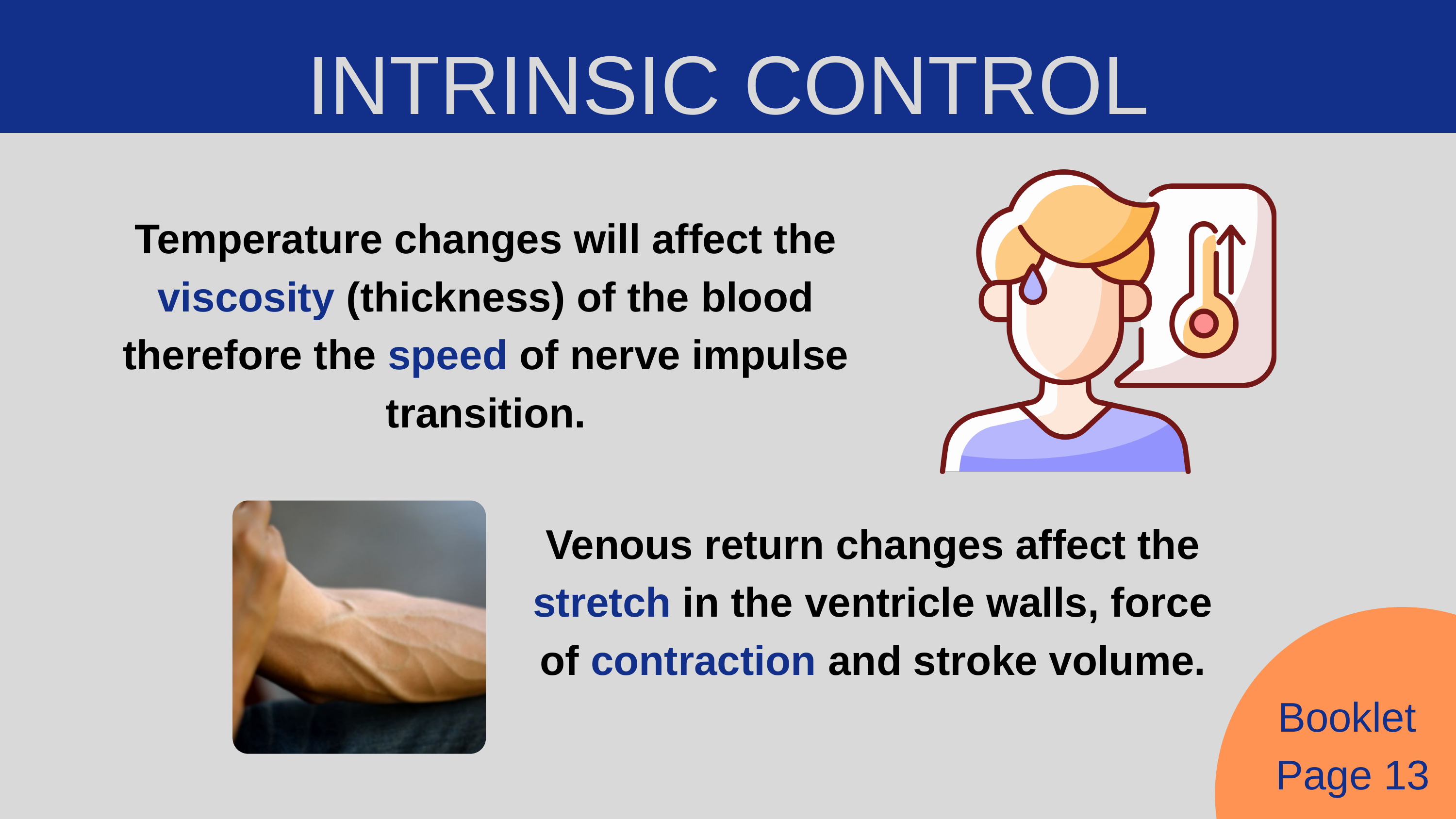

INTRINSIC CONTROL

Temperature changes will affect the viscosity (thickness) of the blood therefore the speed of nerve impulse transition.

Venous return changes affect the stretch in the ventricle walls, force of contraction and stroke volume.

Booklet
Page 13